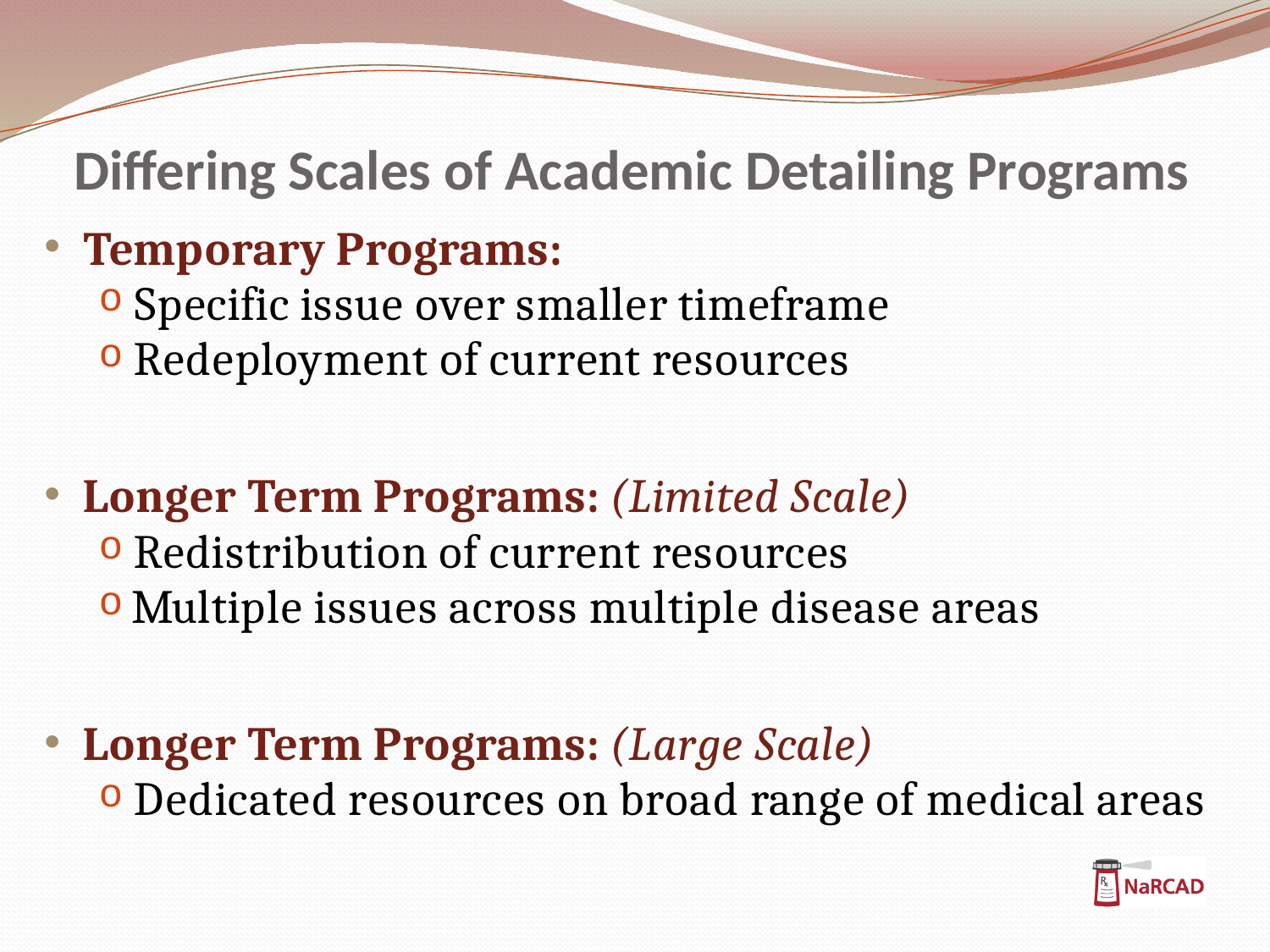

# Differing Scales of Academic Detailing Programs
Temporary Programs:
Specific issue over smaller timeframe
Redeployment of current resources

Longer Term Programs: (Limited Scale)
Redistribution of current resources
Multiple issues across multiple disease areas

Longer Term Programs: (Large Scale)
Dedicated resources on broad range of medical areas